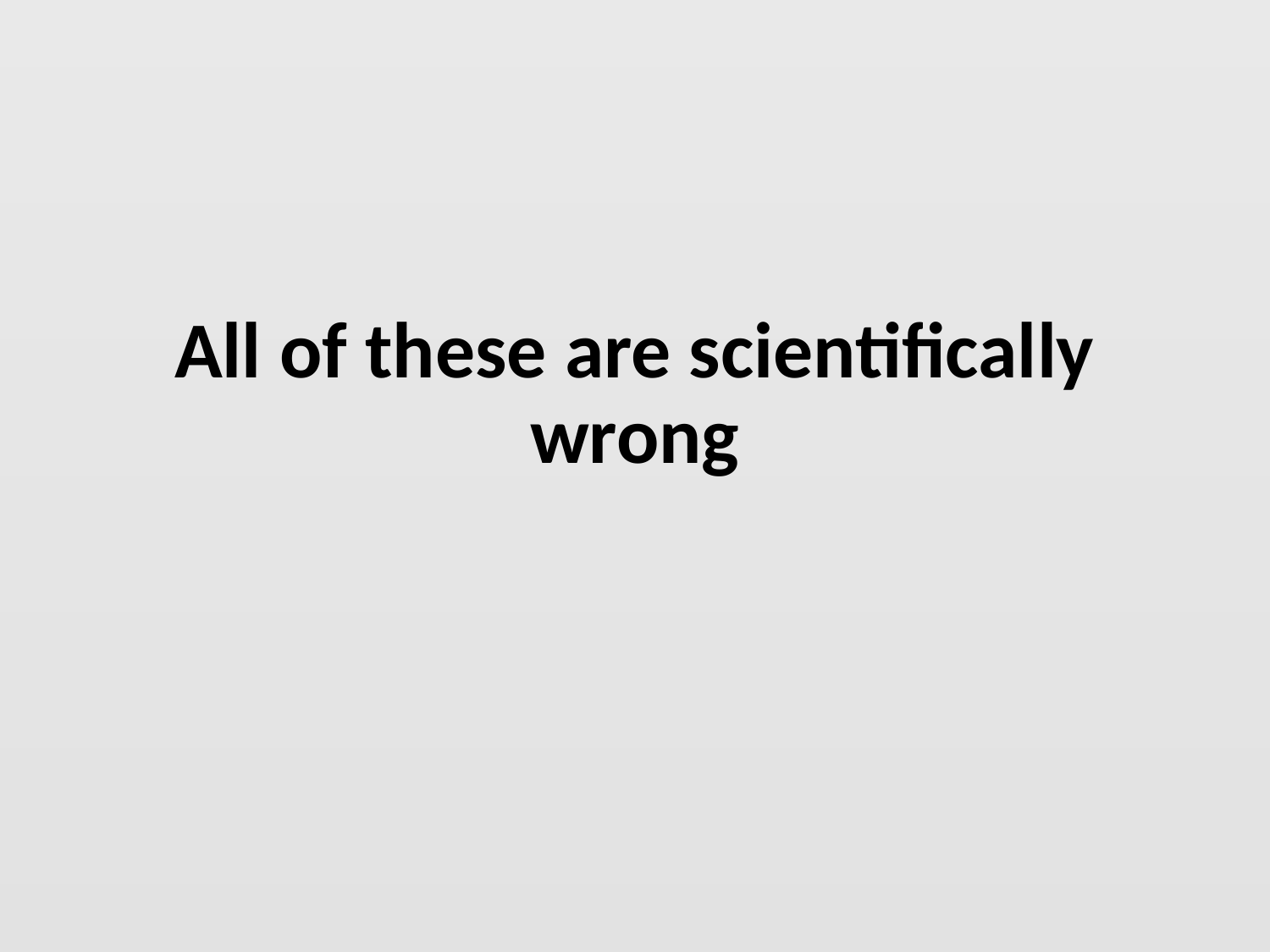

# All of these are scientifically wrong